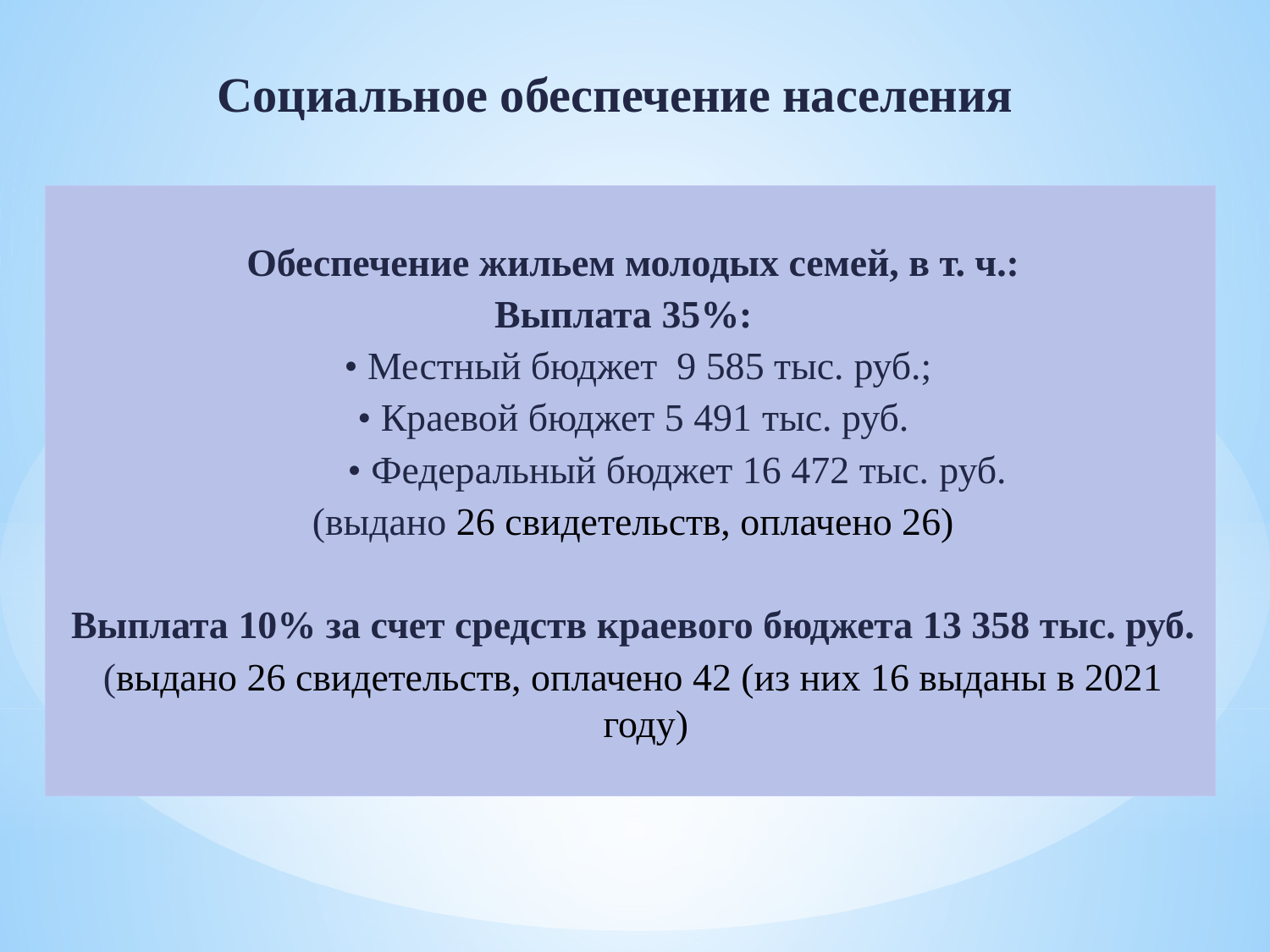

# Социальное обеспечение населения

Обеспечение жильем молодых семей, в т. ч.:
Выплата 35%:
 • Местный бюджет  9 585 тыс. руб.;
• Краевой бюджет 5 491 тыс. руб.
           • Федеральный бюджет 16 472 тыс. руб.
(выдано 26 свидетельств, оплачено 26)

Выплата 10% за счет средств краевого бюджета 13 358 тыс. руб.
(выдано 26 свидетельств, оплачено 42 (из них 16 выданы в 2021 году)